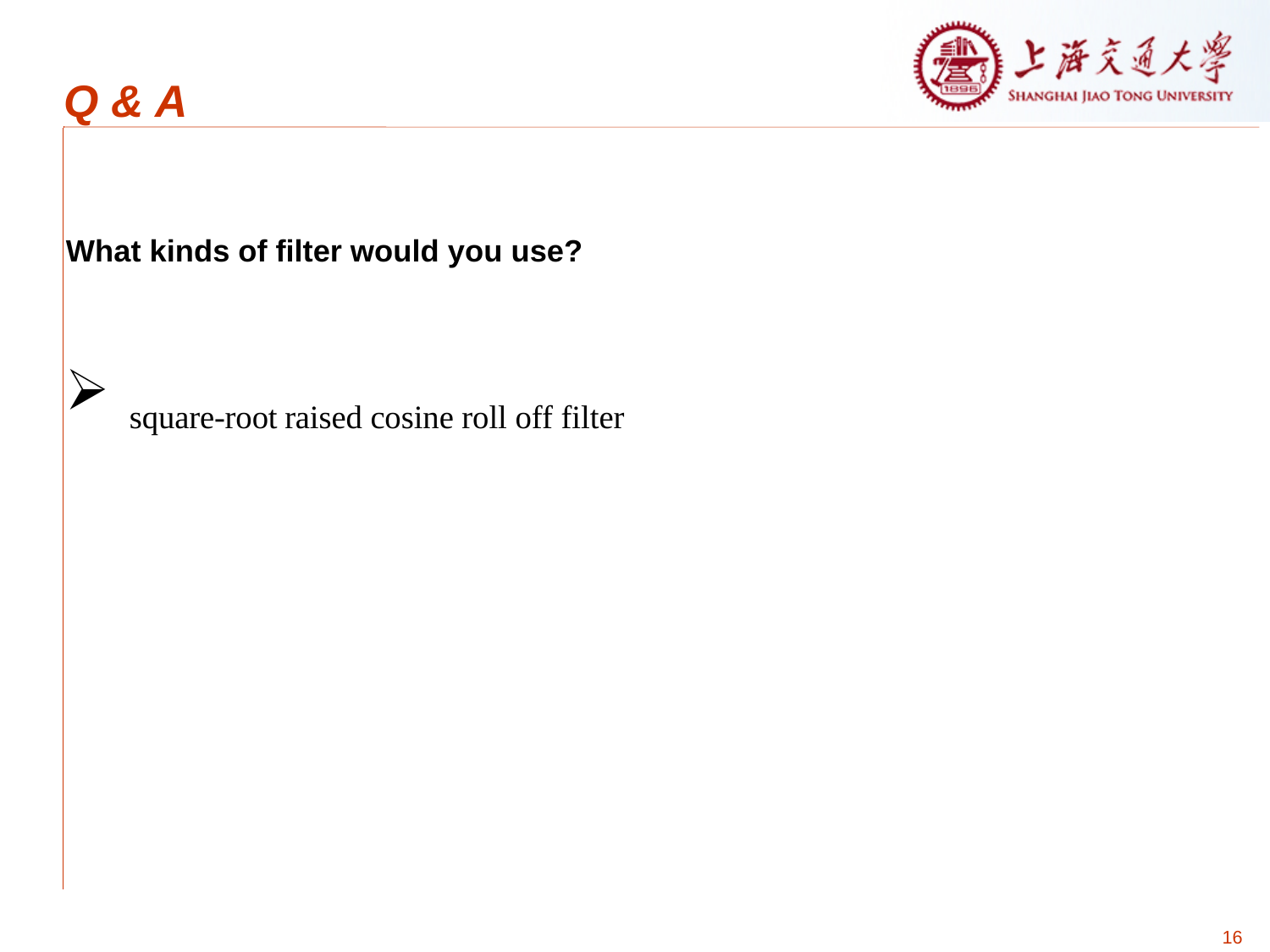

Q & A
What kinds of filter would you use?

square-root raised cosine roll off filter

16